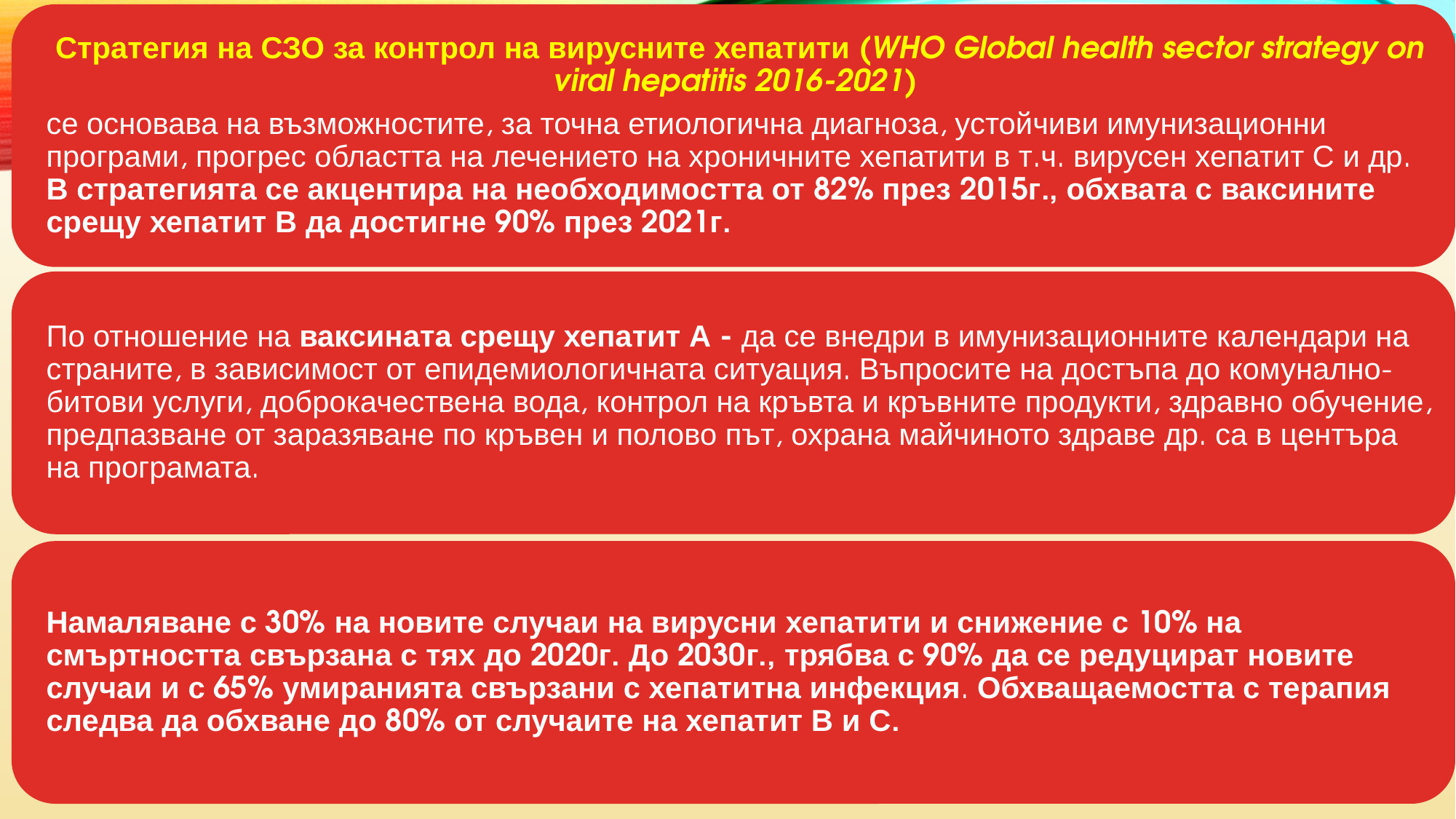

Стратегия на СЗО за контрол на вирусните хепатити (WHO Global health sector strategy on viral hepatitis 2016-2021)
се основава на възможностите, за точна етиологична диагноза, устойчиви имунизационни програми, прогрес областта на лечението на хроничните хепатити в т.ч. вирусен хепатит С и др. В стратегията се акцентира на необходимостта от 82% през 2015г., обхвата с ваксините срещу хепатит В да достигне 90% през 2021г.
По отношение на ваксината срещу хепатит А - да се внедри в имунизационните календари на страните, в зависимост от епидемиологичната ситуация. Въпросите на достъпа до комунално-битови услуги, доброкачествена вода, контрол на кръвта и кръвните продукти, здравно обучение, предпазване от заразяване по кръвен и полово път, охрана майчиното здраве др. са в центъра на програмата.
Намаляване с 30% на новите случаи на вирусни хепатити и снижение с 10% на смъртността свързана с тях до 2020г. До 2030г., трябва с 90% да се редуцират новите случаи и с 65% умиранията свързани с хепатитна инфекция. Обхващаемостта с терапия следва да обхване до 80% от случаите на хепатит В и С.